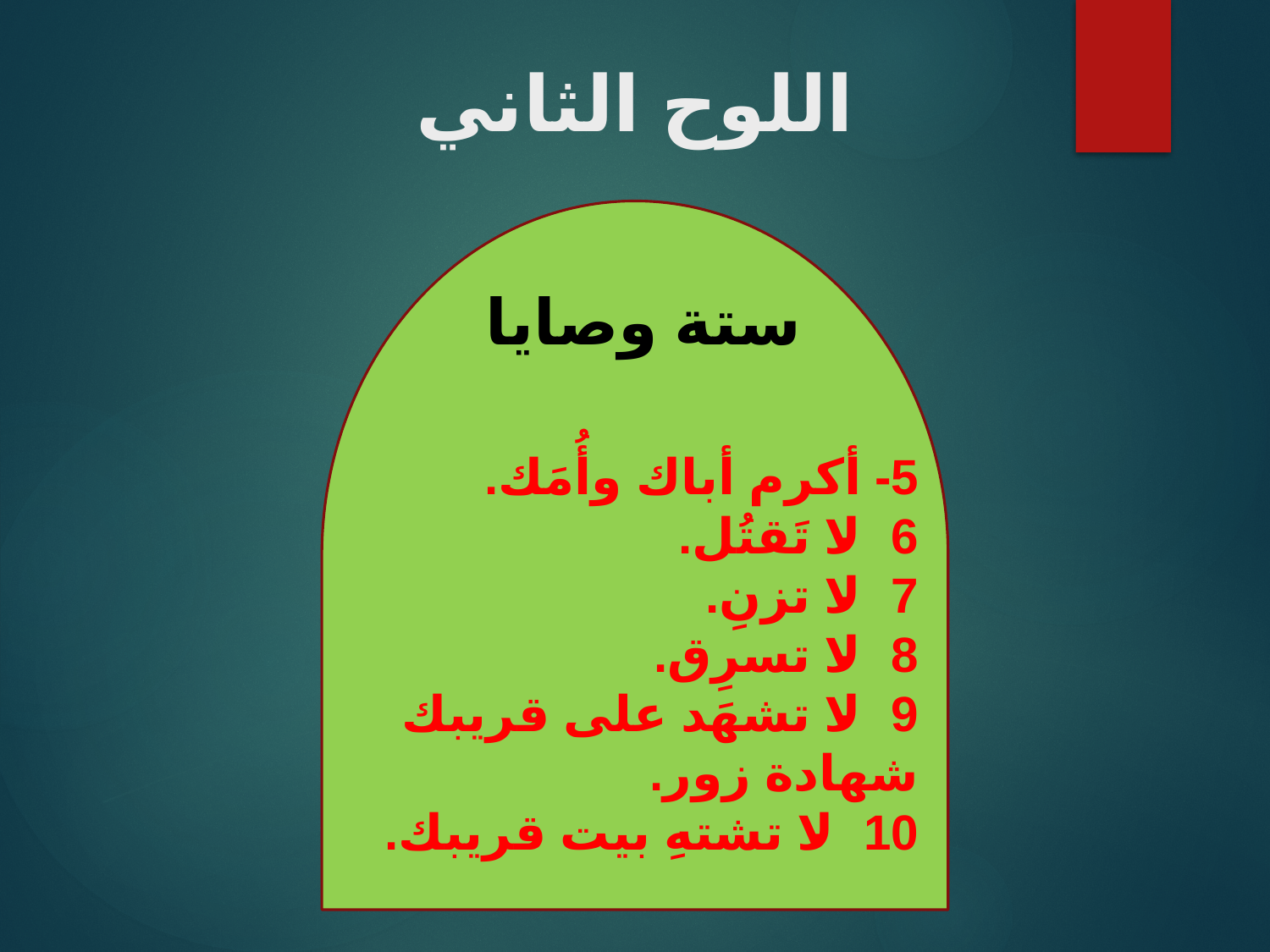

# اللوح الثاني

ستة وصايا
5- أكرم أباك وأُمَك.
6- لا تَقتُل.
7- لا تزنِ.
8- لا تسرِق.
9- لا تشهَد على قريبك شهادة زور.
10- لا تشتهِ بيت قريبك.